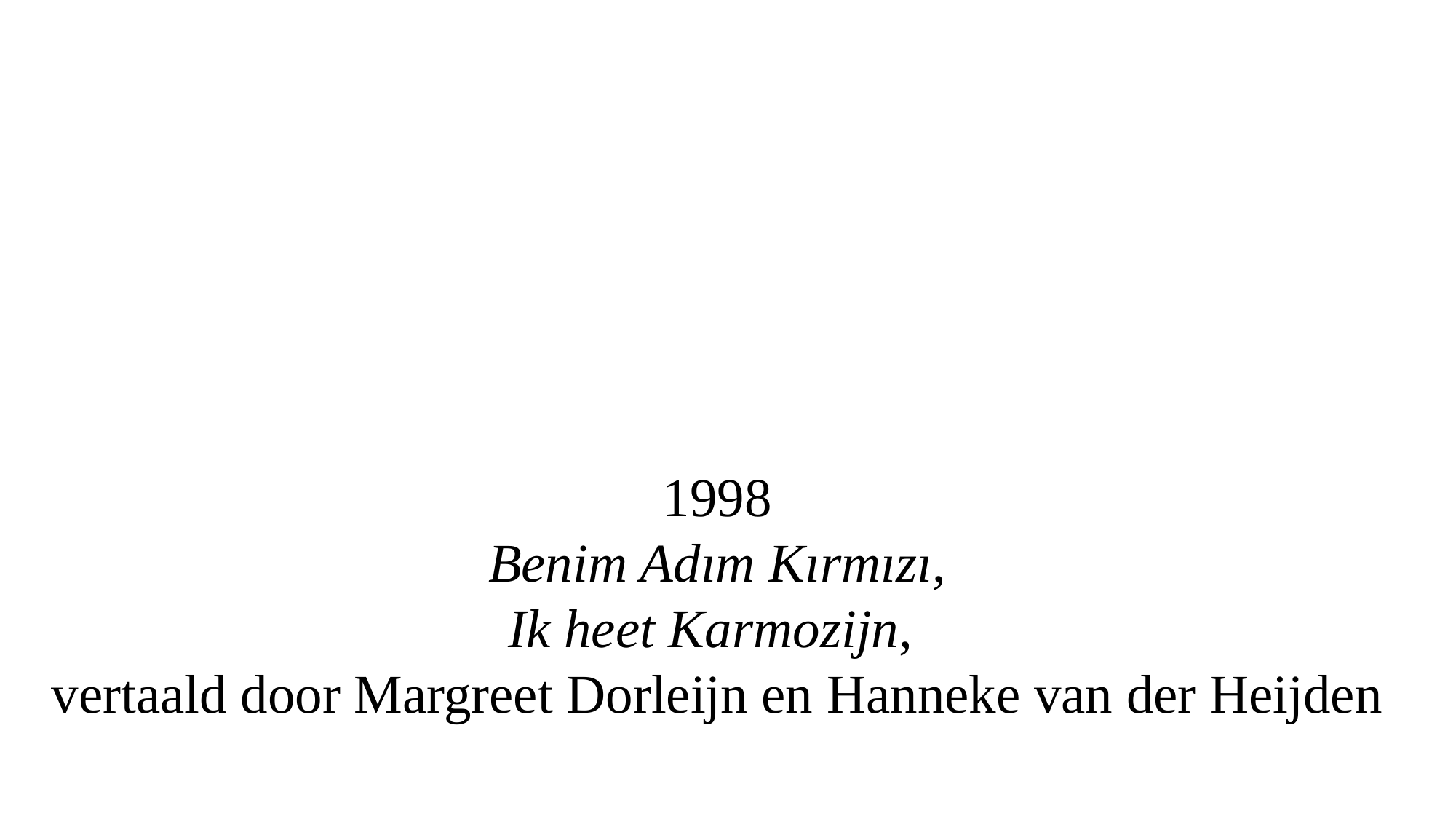

1998
Benim Adım Kırmızı,
Ik heet Karmozijn,
vertaald door Margreet Dorleijn en Hanneke van der Heijden